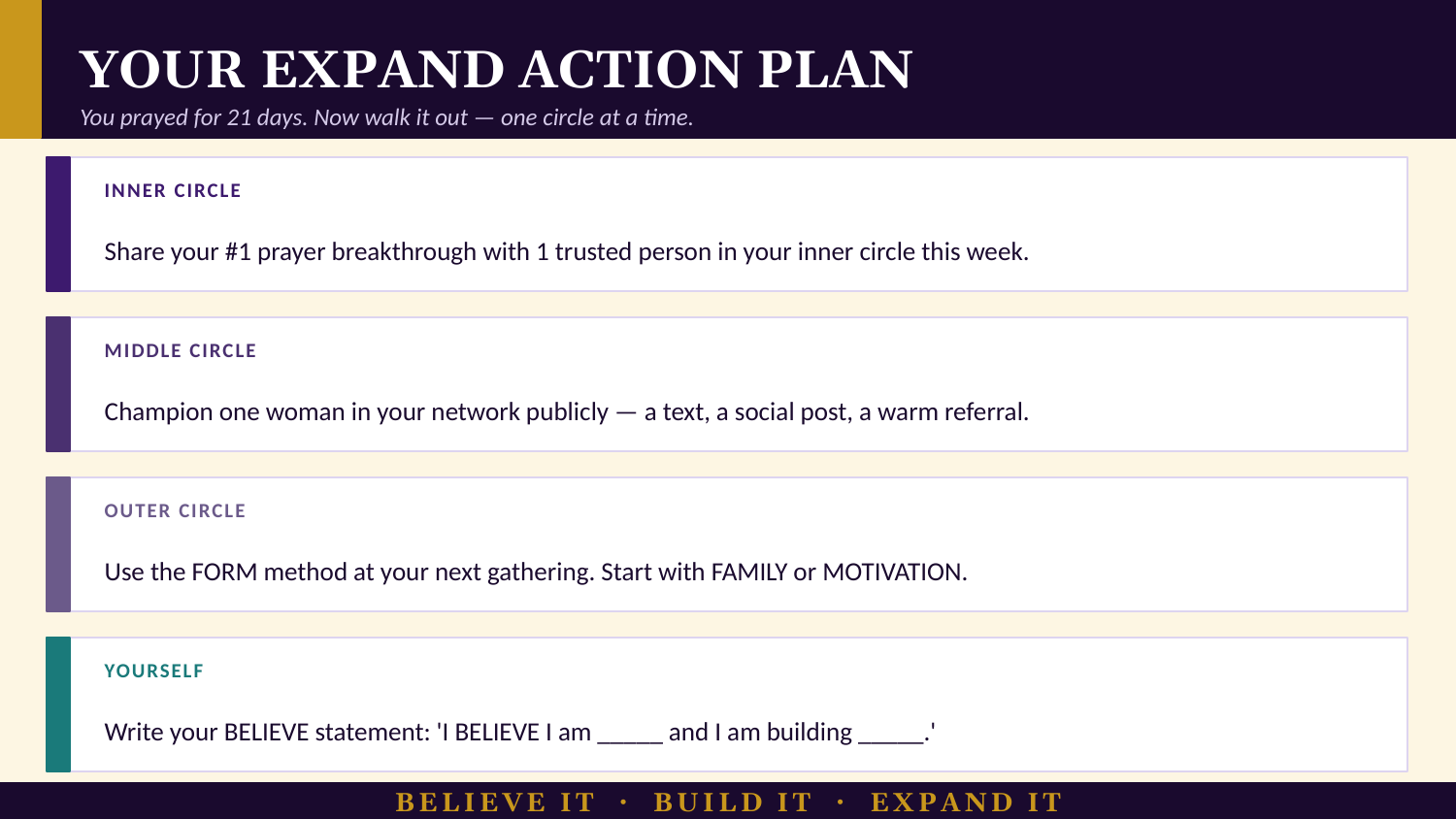

YOUR EXPAND ACTION PLAN
You prayed for 21 days. Now walk it out — one circle at a time.

INNER CIRCLE
Share your #1 prayer breakthrough with 1 trusted person in your inner circle this week.

MIDDLE CIRCLE
Champion one woman in your network publicly — a text, a social post, a warm referral.

OUTER CIRCLE
Use the FORM method at your next gathering. Start with FAMILY or MOTIVATION.

YOURSELF
Write your BELIEVE statement: 'I BELIEVE I am _____ and I am building _____.'

BELIEVE IT  ·  BUILD IT  ·  EXPAND IT